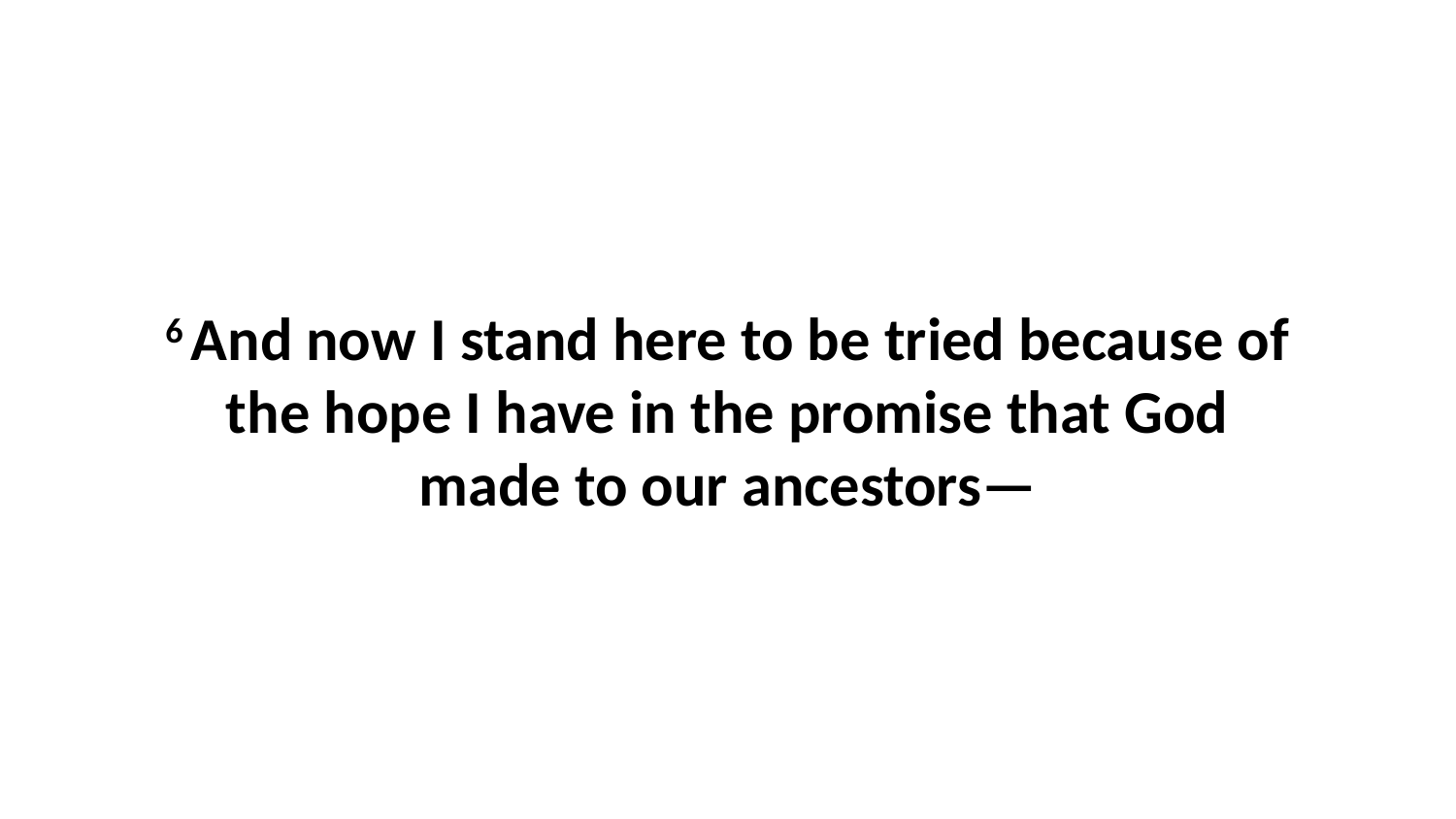

6 And now I stand here to be tried because of the hope I have in the promise that God made to our ancestors—